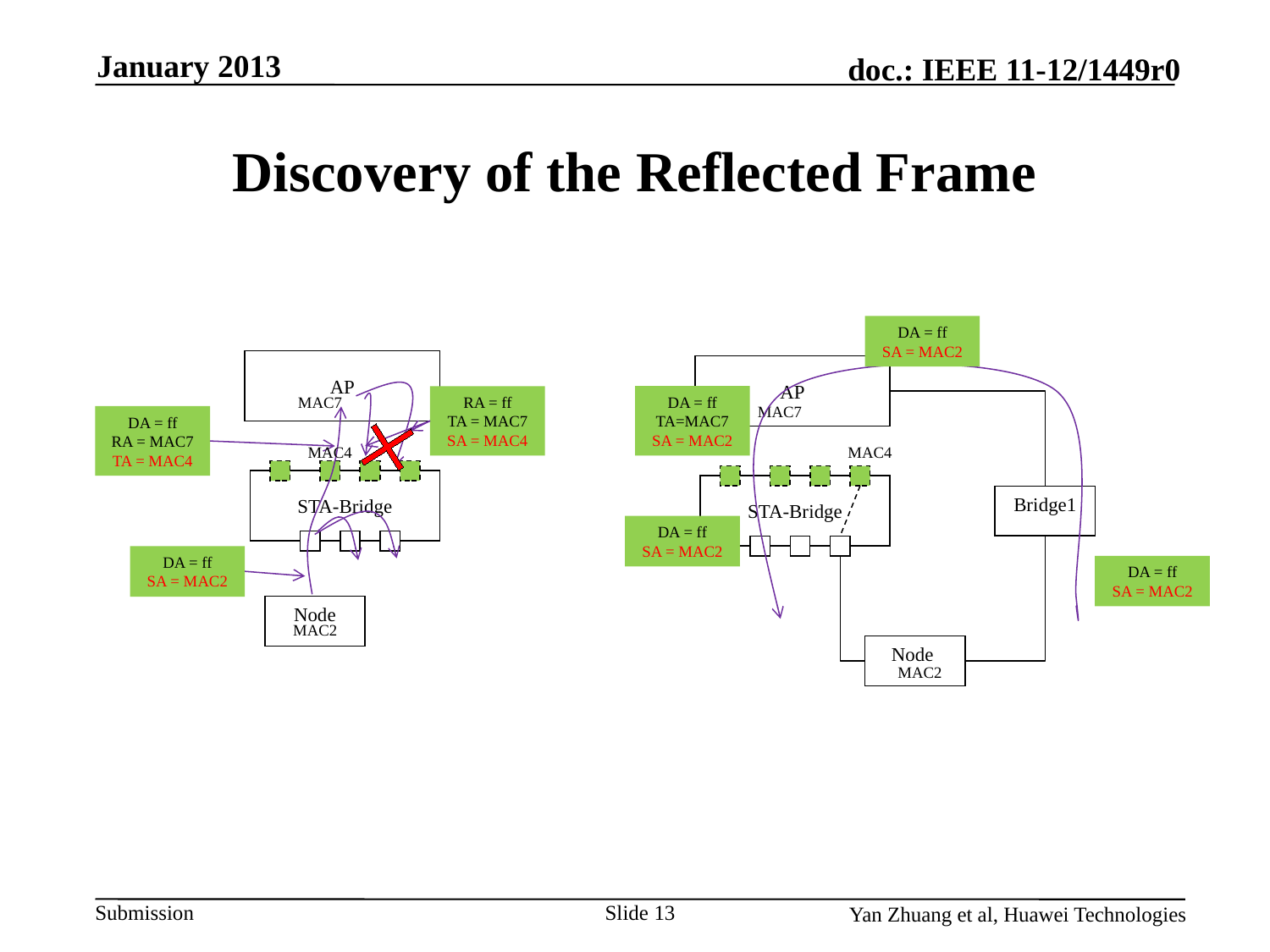

January 2013
# Discovery of the Reflected Frame
DA = ff
SA = MAC2
AP

AP

DA = ff
TA=MAC7
SA = MAC2
MAC7
RA = ff
TA = MAC7
SA = MAC4

MAC7
DA = ff
RA = MAC7
TA = MAC4

MAC4
MAC4

STA-Bridge
STA-Bridge
Bridge1

DA = ff
SA = MAC2

DA = ff
SA = MAC2
DA = ff
SA = MAC2
Node
MAC2
Node
MAC2
Slide 13
Yan Zhuang et al, Huawei Technologies